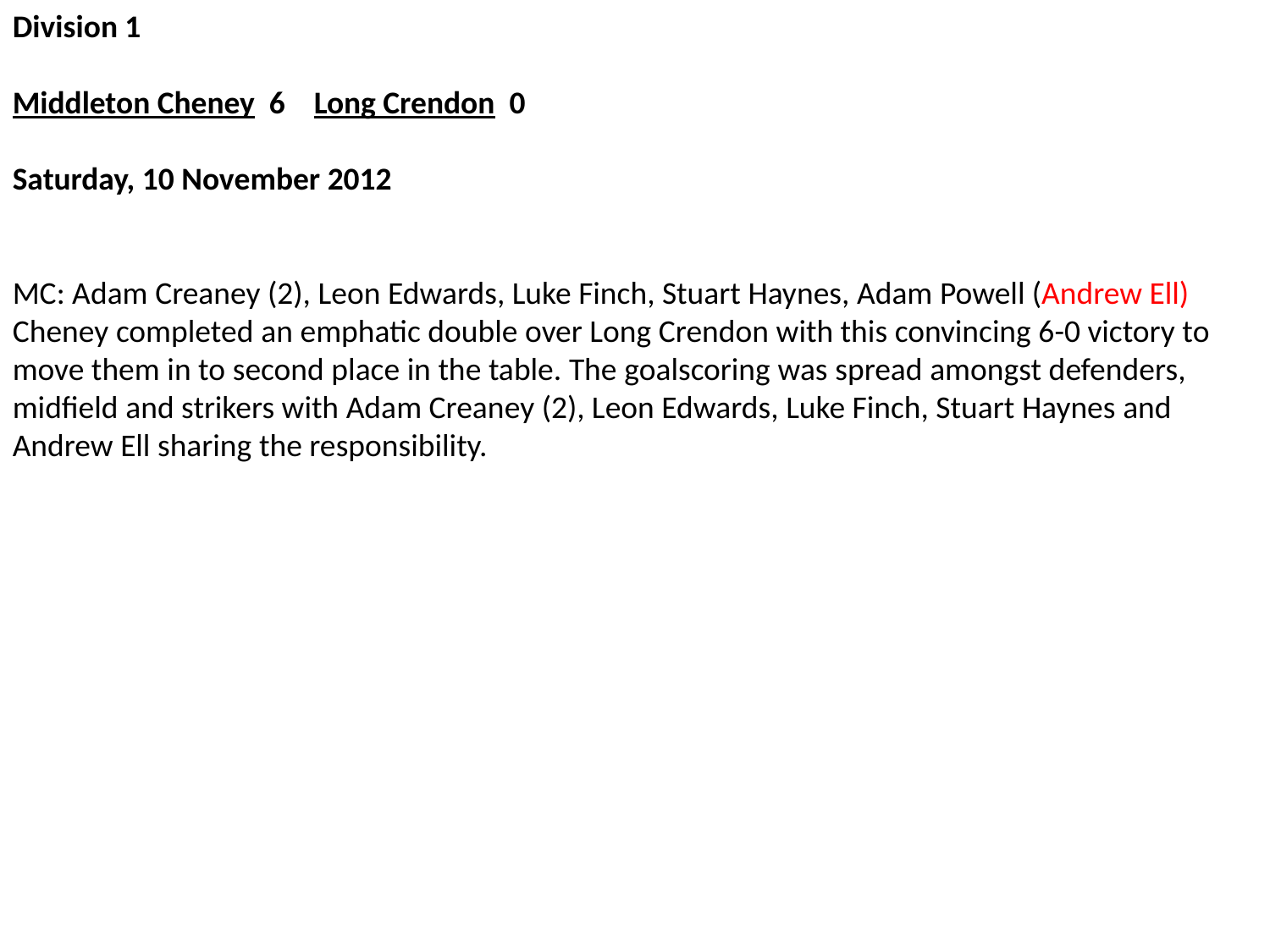

Division 1
Middleton Cheney  6    Long Crendon  0
Saturday, 10 November 2012
MC: Adam Creaney (2), Leon Edwards, Luke Finch, Stuart Haynes, Adam Powell (Andrew Ell) Cheney completed an emphatic double over Long Crendon with this convincing 6-0 victory to move them in to second place in the table. The goalscoring was spread amongst defenders, midfield and strikers with Adam Creaney (2), Leon Edwards, Luke Finch, Stuart Haynes and Andrew Ell sharing the responsibility.